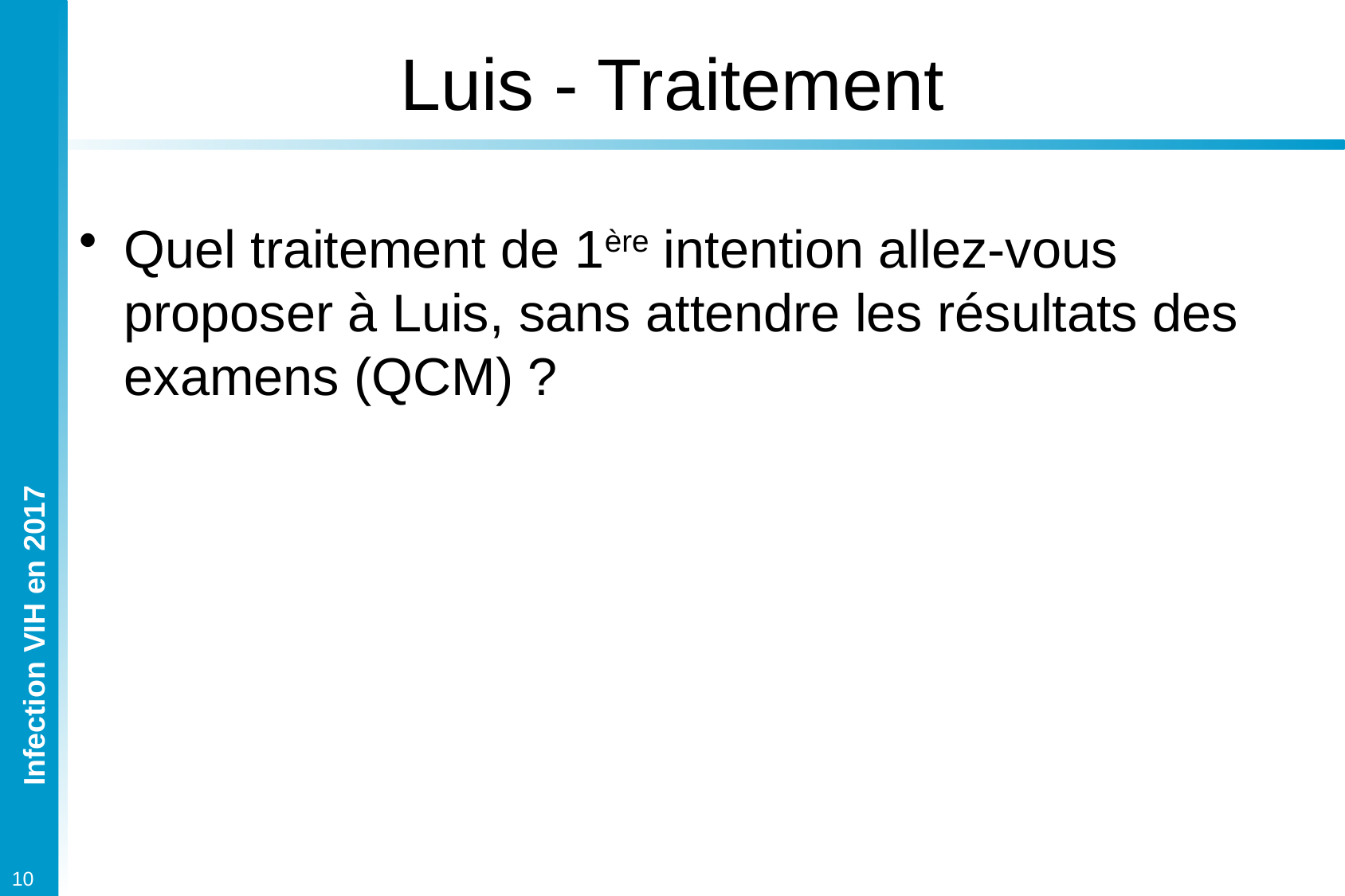

# Luis - Traitement
Quel traitement de 1ère intention allez-vous proposer à Luis, sans attendre les résultats des examens (QCM) ?